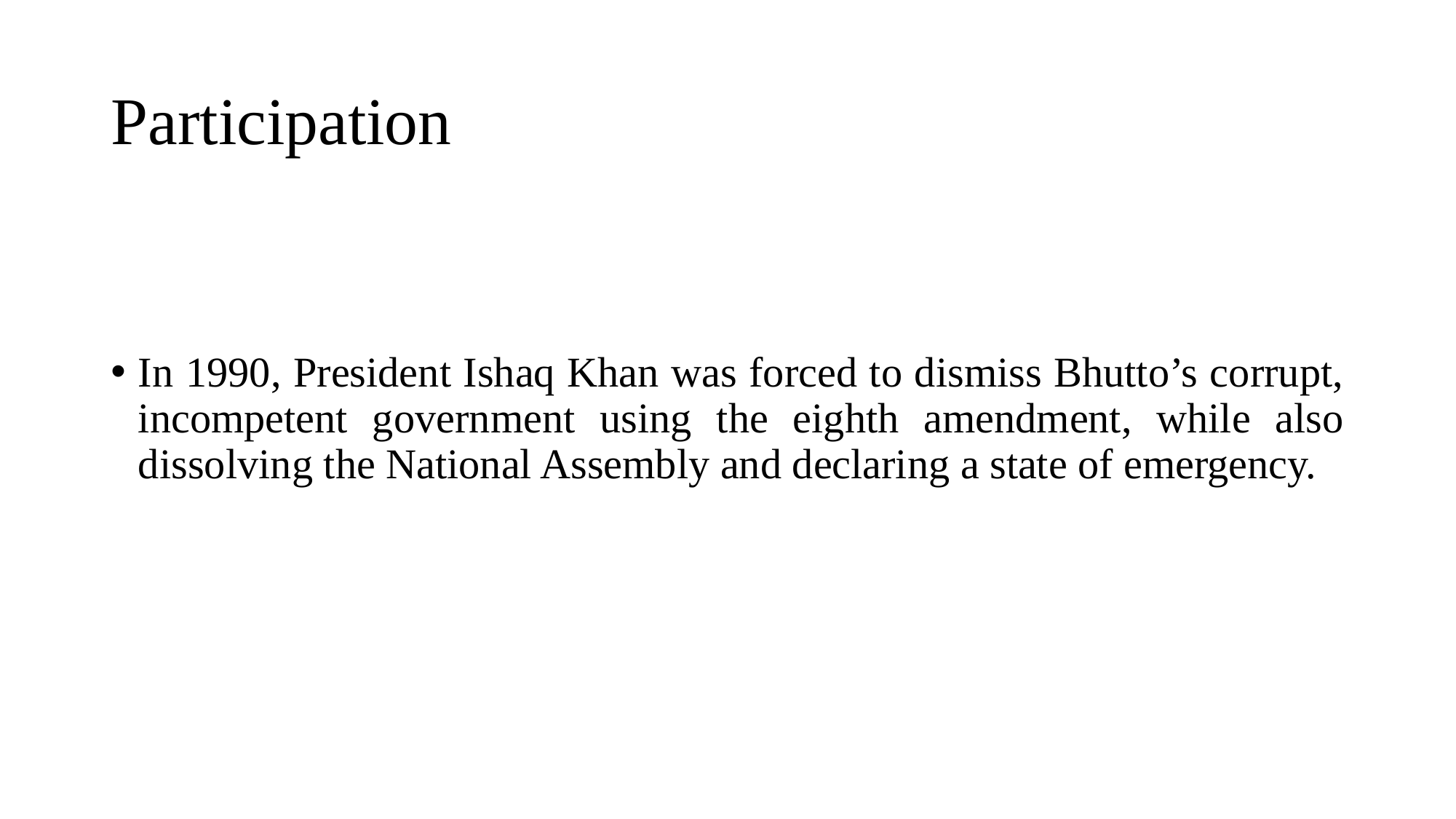

# Participation

In 1990, President Ishaq Khan was forced to dismiss Bhutto’s corrupt, incompetent government using the eighth amendment, while also dissolving the National Assembly and declaring a state of emergency.